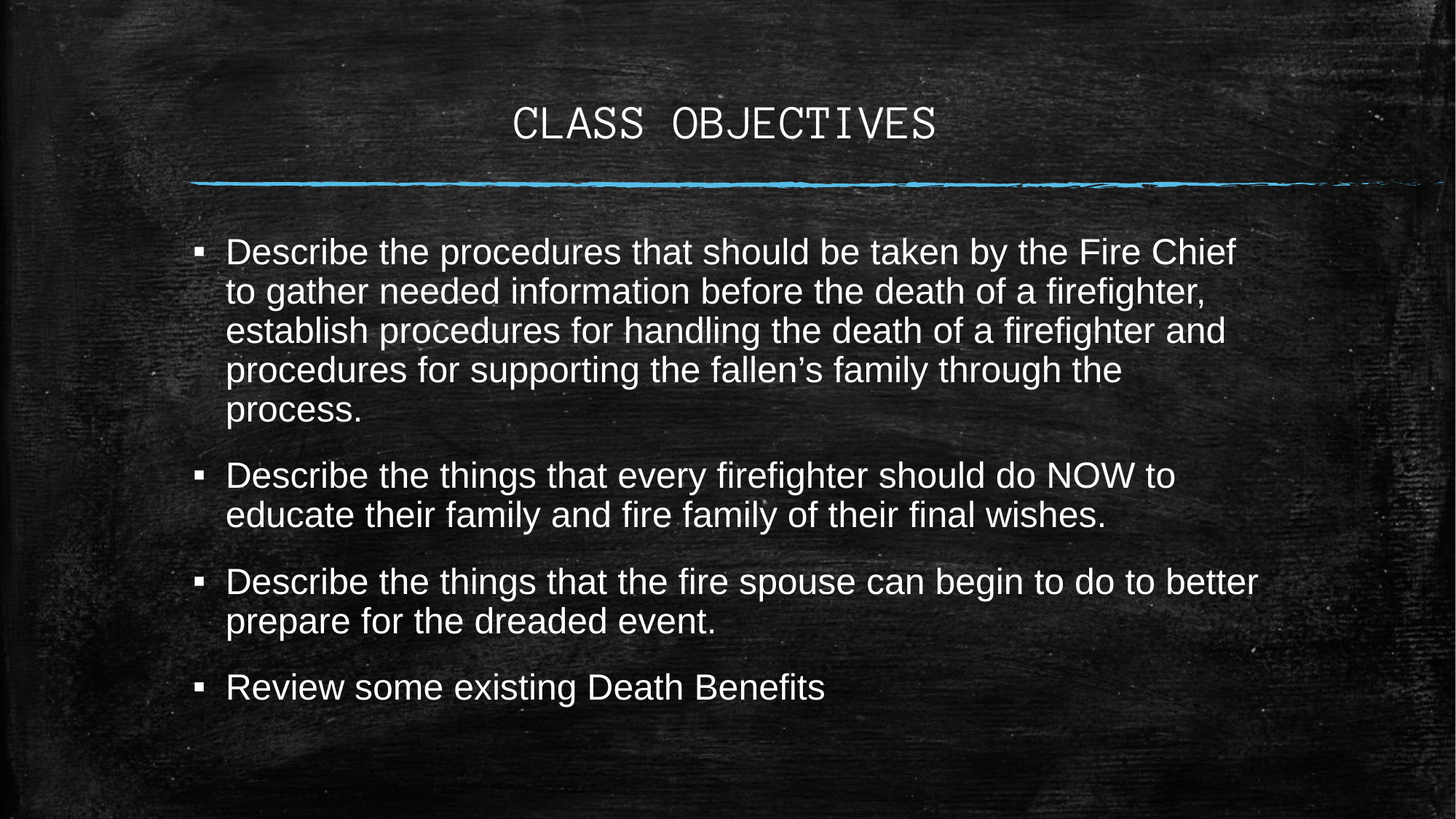

# CLASS OBJECTIVES
Describe the procedures that should be taken by the Fire Chief to gather needed information before the death of a firefighter, establish procedures for handling the death of a firefighter and procedures for supporting the fallen’s family through the process.
Describe the things that every firefighter should do NOW to educate their family and fire family of their final wishes.
Describe the things that the fire spouse can begin to do to better prepare for the dreaded event.
Review some existing Death Benefits